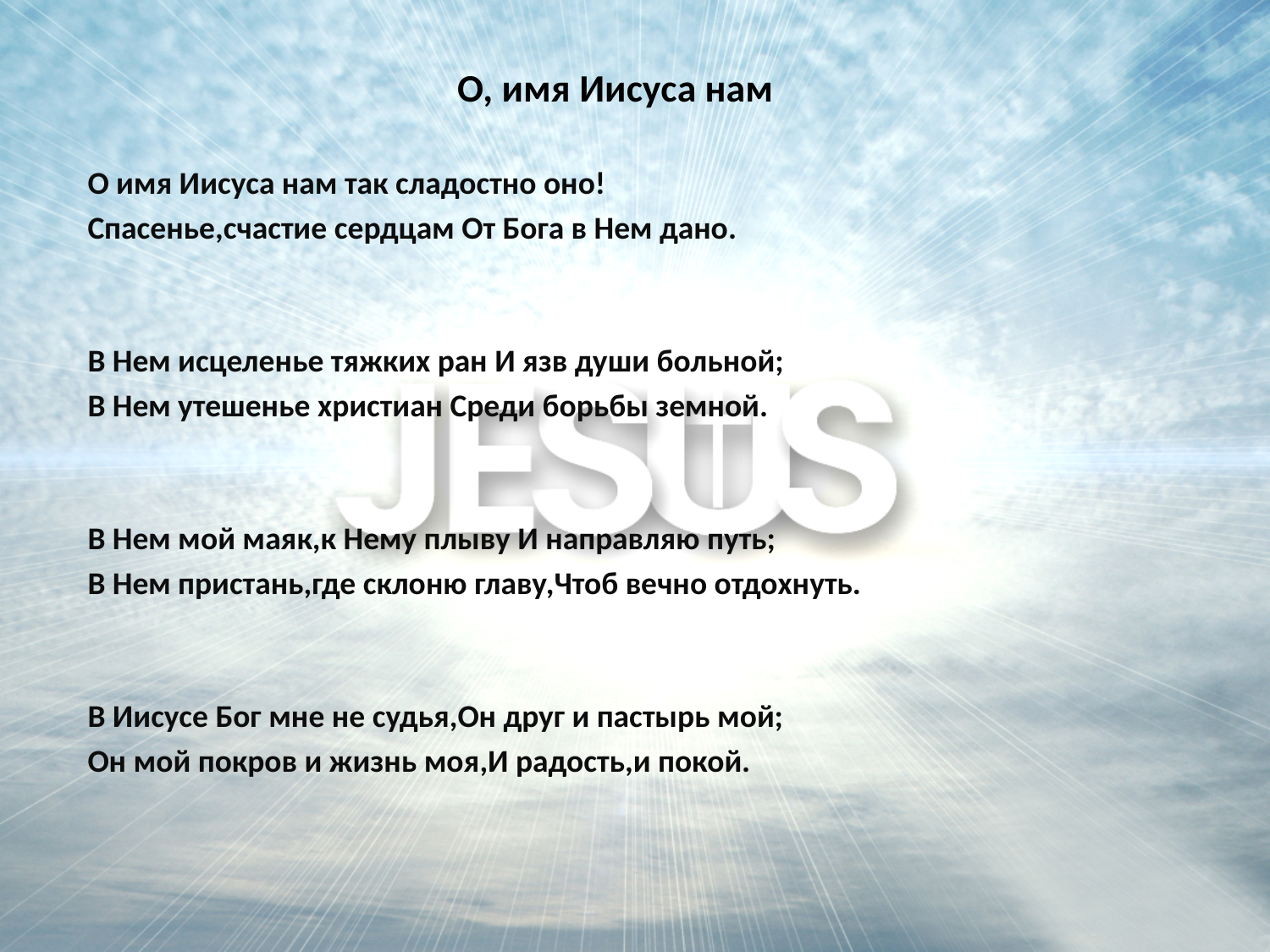

# О, имя Иисуса нам
О имя Иисуса нам так сладостно оно!
Спасенье,счастие сердцам От Бога в Нем дано.

В Нем исцеленье тяжких ран И язв души больной;
В Нем утешенье христиан Среди борьбы земной.

В Нем мой маяк,к Нему плыву И направляю путь;
В Нем пристань,где склоню главу,Чтоб вечно отдохнуть.

В Иисусе Бог мне не судья,Он друг и пастырь мой;
Он мой покров и жизнь моя,И радость,и покой.